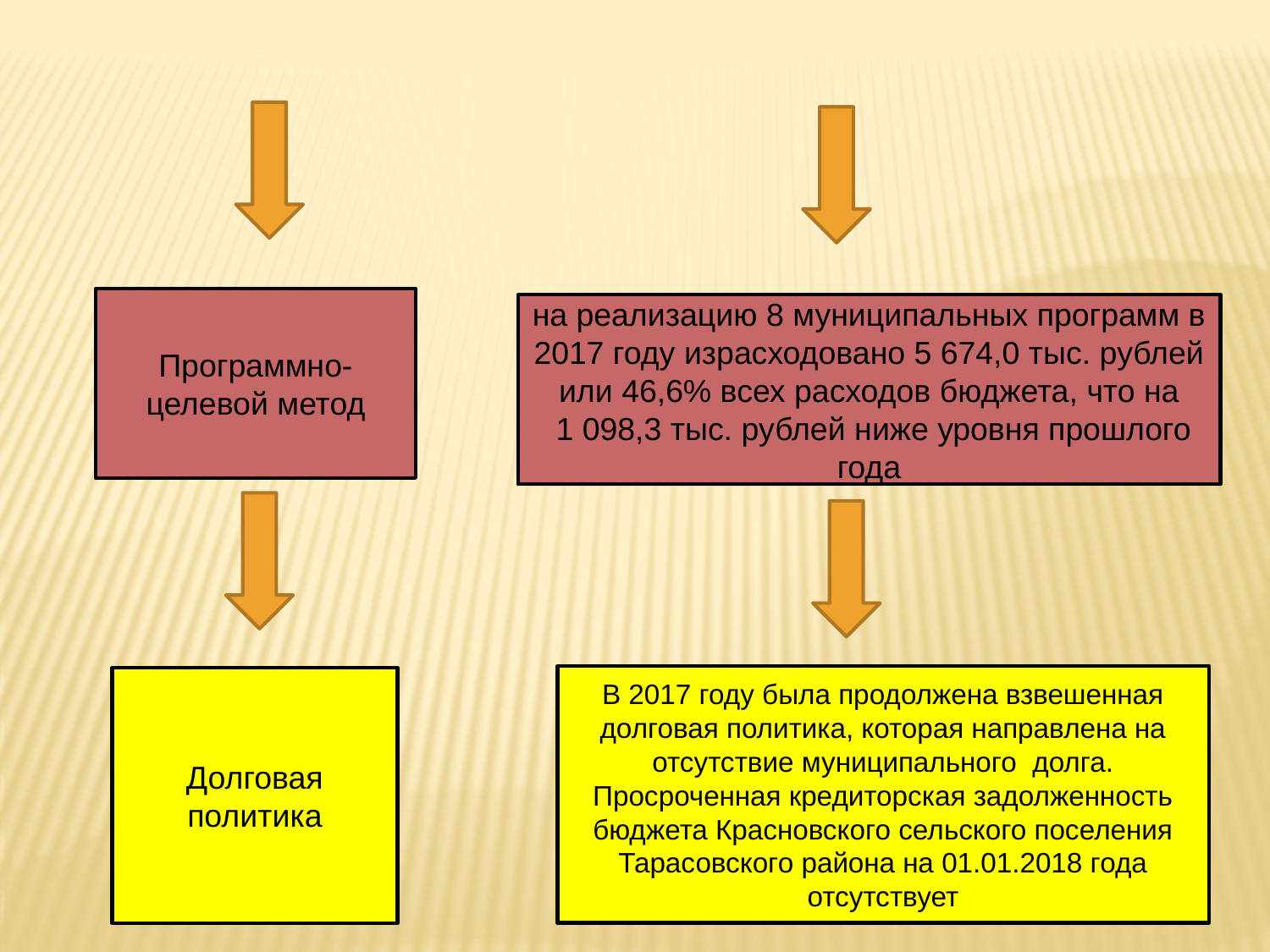

Программно-целевой метод
на реализацию 8 муниципальных программ в 2017 году израсходовано 5 674,0 тыс. рублей или 46,6% всех расходов бюджета, что на
 1 098,3 тыс. рублей ниже уровня прошлого года

В 2017 году была продолжена взвешенная долговая политика, которая направлена на отсутствие муниципального  долга. Просроченная кредиторская задолженность бюджета Красновского сельского поселения Тарасовского района на 01.01.2018 года отсутствует
Долговая политика